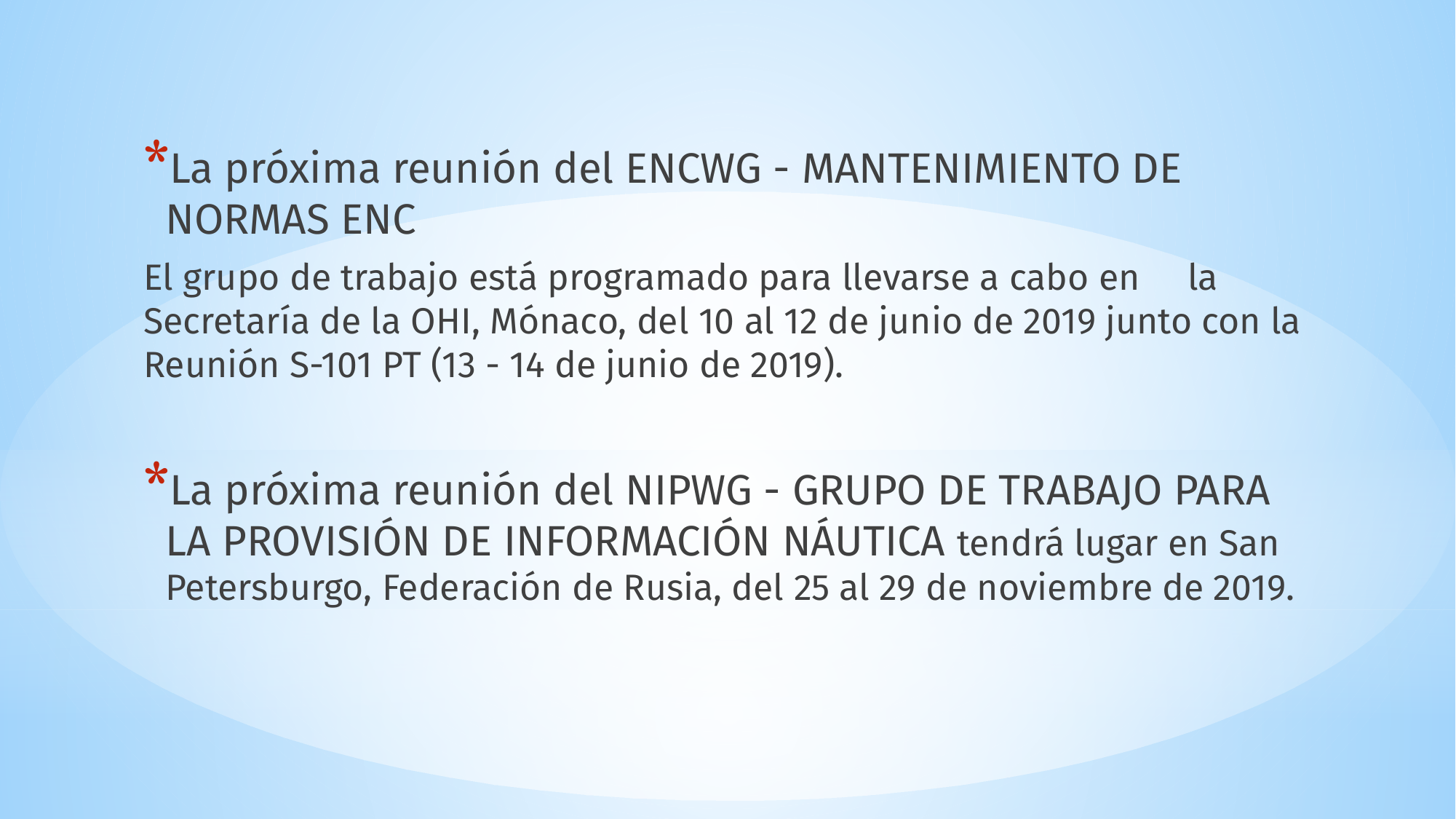

La próxima reunión del ENCWG - MANTENIMIENTO DE NORMAS ENC
El grupo de trabajo está programado para llevarse a cabo en     la Secretaría de la OHI, Mónaco, del 10 al 12 de junio de 2019 junto con la Reunión S-101 PT (13 - 14 de junio de 2019).

La próxima reunión del NIPWG - GRUPO DE TRABAJO PARA LA PROVISIÓN DE INFORMACIÓN NÁUTICA tendrá lugar en San Petersburgo, Federación de Rusia, del 25 al 29 de noviembre de 2019.